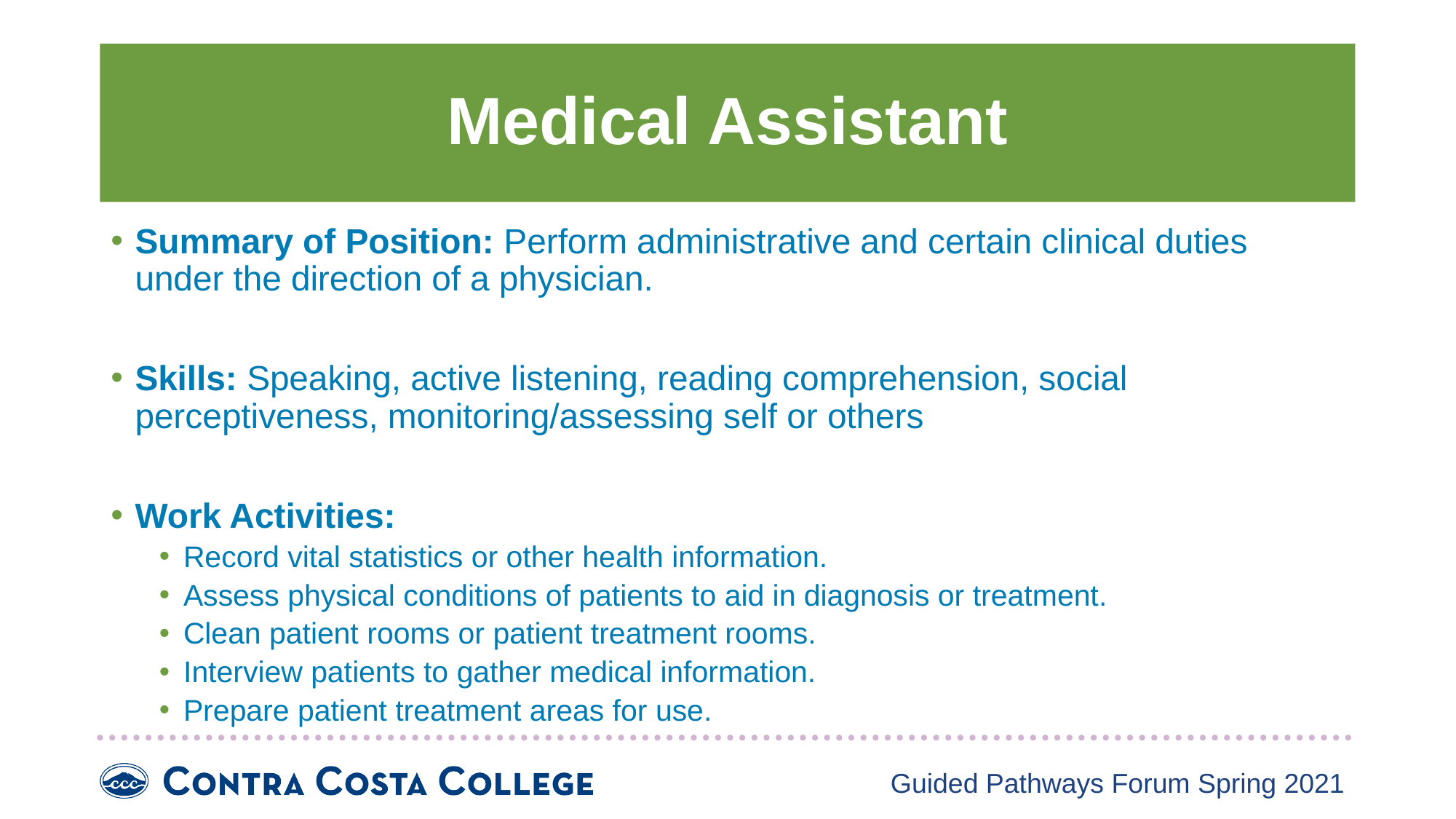

# Medical Assistant
Summary of Position: Perform administrative and certain clinical duties under the direction of a physician.

Skills: Speaking, active listening, reading comprehension, social perceptiveness, monitoring/assessing self or others

Work Activities:
Record vital statistics or other health information.
Assess physical conditions of patients to aid in diagnosis or treatment.
Clean patient rooms or patient treatment rooms.
Interview patients to gather medical information.
Prepare patient treatment areas for use.